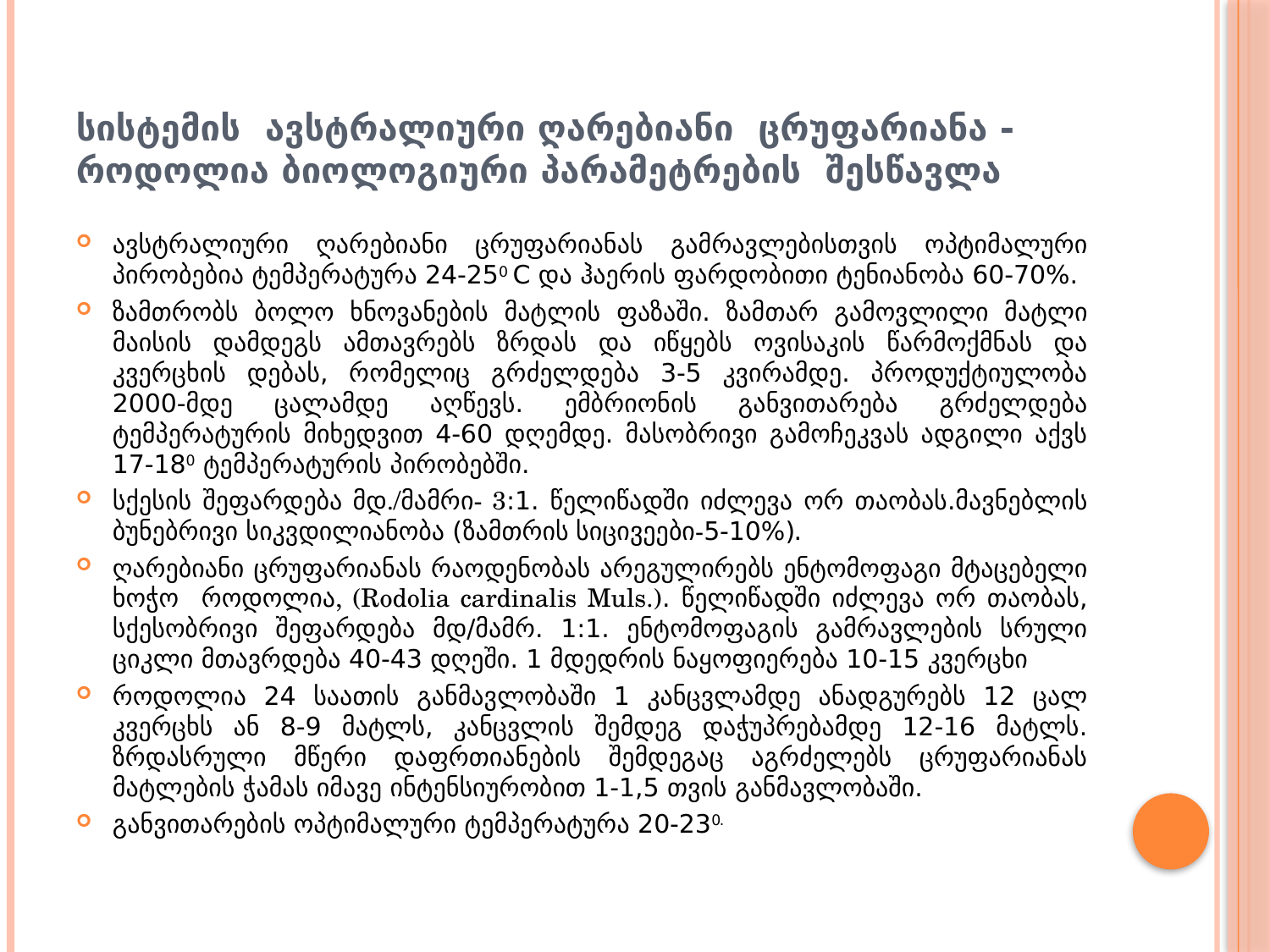

# სისტემის  ავსტრალიური ღარებიანი  ცრუფარიანა - როდოლია ბიოლოგიური პარამეტრების  შესწავლა
ავსტრალიური ღარებიანი ცრუფარიანას გამრავლებისთვის ოპტიმალური პირობებია ტემპერატურა 24-250 C და ჰაერის ფარდობითი ტენიანობა 60-70%.
ზამთრობს ბოლო ხნოვანების მატლის ფაზაში. ზამთარ გამოვლილი მატლი მაისის დამდეგს ამთავრებს ზრდას და იწყებს ოვისაკის წარმოქმნას და კვერცხის დებას, რომელიც გრძელდება 3-5 კვირამდე. პროდუქტიულობა 2000-მდე ცალამდე აღწევს. ემბრიონის განვითარება გრძელდება ტემპერატურის მიხედვით 4-60 დღემდე. მასობრივი გამოჩეკვას ადგილი აქვს 17-180 ტემპერატურის პირობებში.
სქესის შეფარდება მდ./მამრი- 3:1. წელიწადში იძლევა ორ თაობას.მავნებლის ბუნებრივი სიკვდილიანობა (ზამთრის სიცივეები-5-10%).
ღარებიანი ცრუფარიანას რაოდენობას არეგულირებს ენტომოფაგი მტაცებელი ხოჭო  როდოლია, (Rodolia cardinalis Muls.). წელიწადში იძლევა ორ თაობას, სქესობრივი შეფარდება მდ/მამრ. 1:1. ენტომოფაგის გამრავლების სრული ციკლი მთავრდება 40-43 დღეში. 1 მდედრის ნაყოფიერება 10-15 კვერცხი
როდოლია 24 საათის განმავლობაში 1 კანცვლამდე ანადგურებს 12 ცალ კვერცხს ან 8-9 მატლს, კანცვლის შემდეგ დაჭუპრებამდე 12-16 მატლს. ზრდასრული მწერი დაფრთიანების შემდეგაც აგრძელებს ცრუფარიანას მატლების ჭამას იმავე ინტენსიურობით 1-1,5 თვის განმავლობაში.
განვითარების ოპტიმალური ტემპერატურა 20-230.